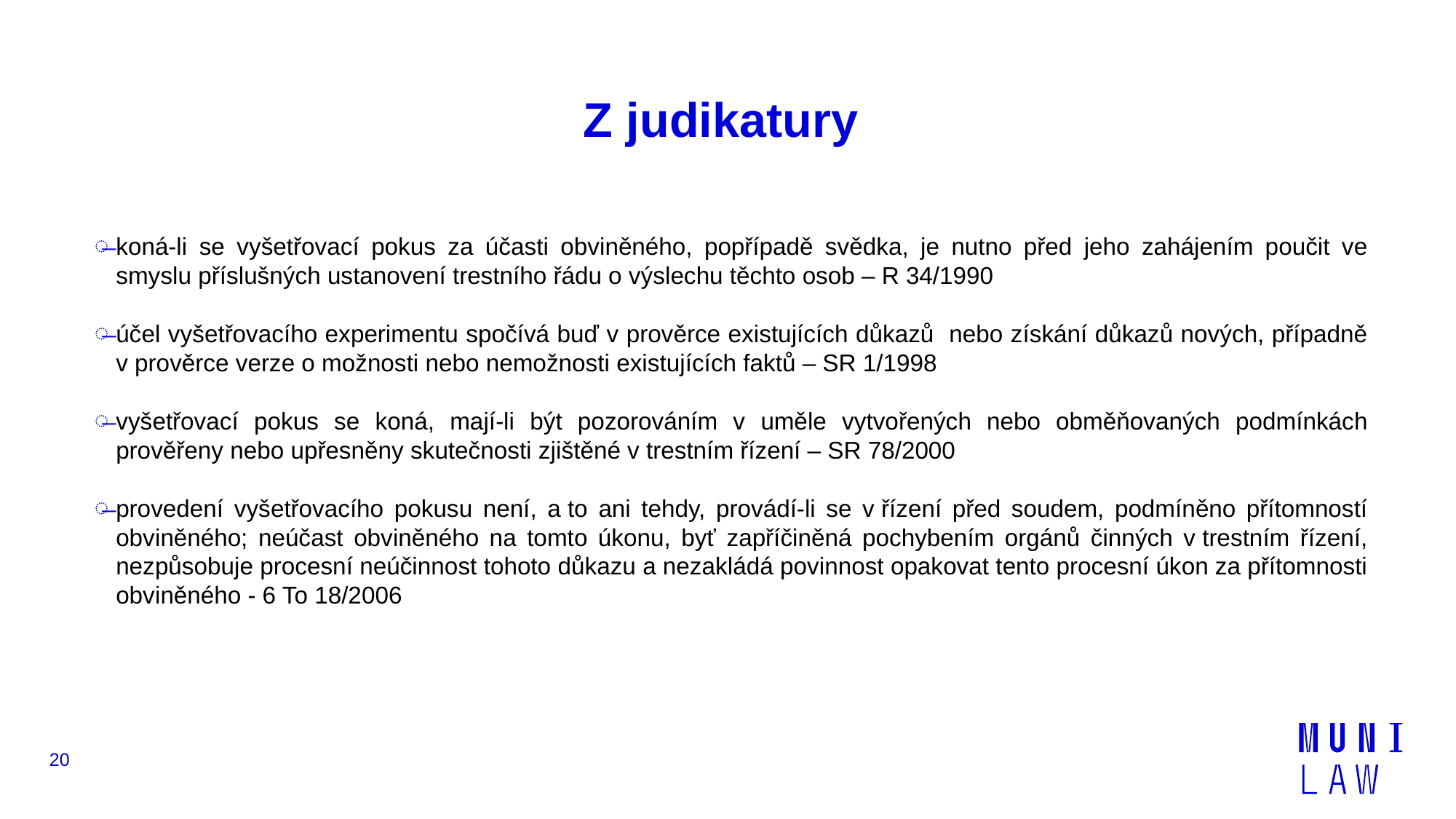

# Z judikatury

koná-li se vyšetřovací pokus za účasti obviněného, popřípadě svědka, je nutno před jeho zahájením poučit ve smyslu příslušných ustanovení trestního řádu o výslechu těchto osob – R 34/1990

účel vyšetřovacího experimentu spočívá buď v prověrce existujících důkazů  nebo získání důkazů nových, případně v prověrce verze o možnosti nebo nemožnosti existujících faktů – SR 1/1998

vyšetřovací pokus se koná, mají-li být pozorováním v uměle vytvořených nebo obměňovaných podmínkách prověřeny nebo upřesněny skutečnosti zjištěné v trestním řízení – SR 78/2000

provedení vyšetřovacího pokusu není, a to ani tehdy, provádí-li se v řízení před soudem, podmíněno přítomností obviněného; neúčast obviněného na tomto úkonu, byť zapříčiněná pochybením orgánů činných v trestním řízení, nezpůsobuje procesní neúčinnost tohoto důkazu a nezakládá povinnost opakovat tento procesní úkon za přítomnosti obviněného - 6 To 18/2006
20